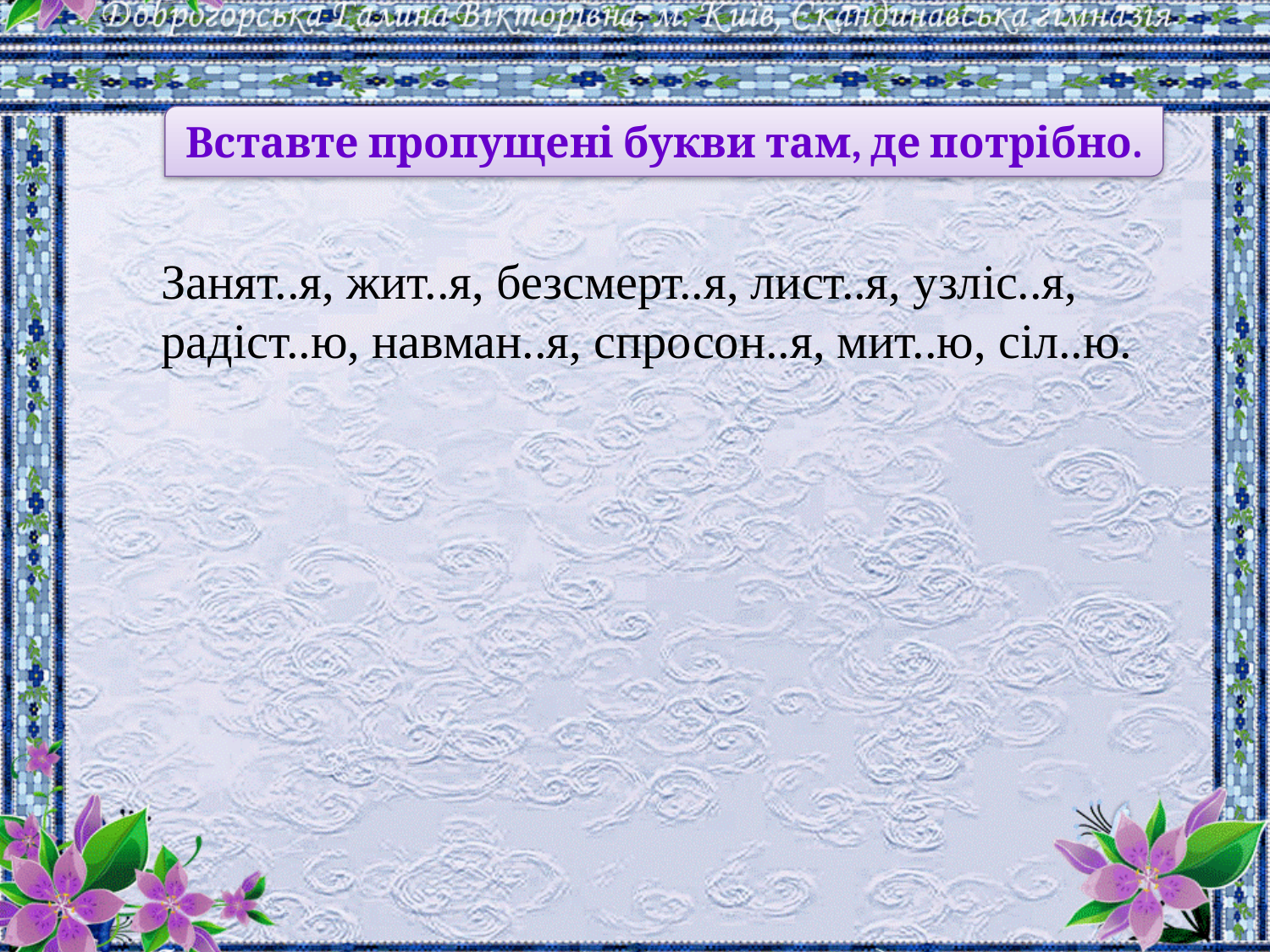

Вставте пропущені букви там, де потрібно.
Занят..я, жит..я, безсмерт..я, лист..я, узліс..я, радіст..ю, навман..я, спросон..я, мит..ю, сіл..ю.